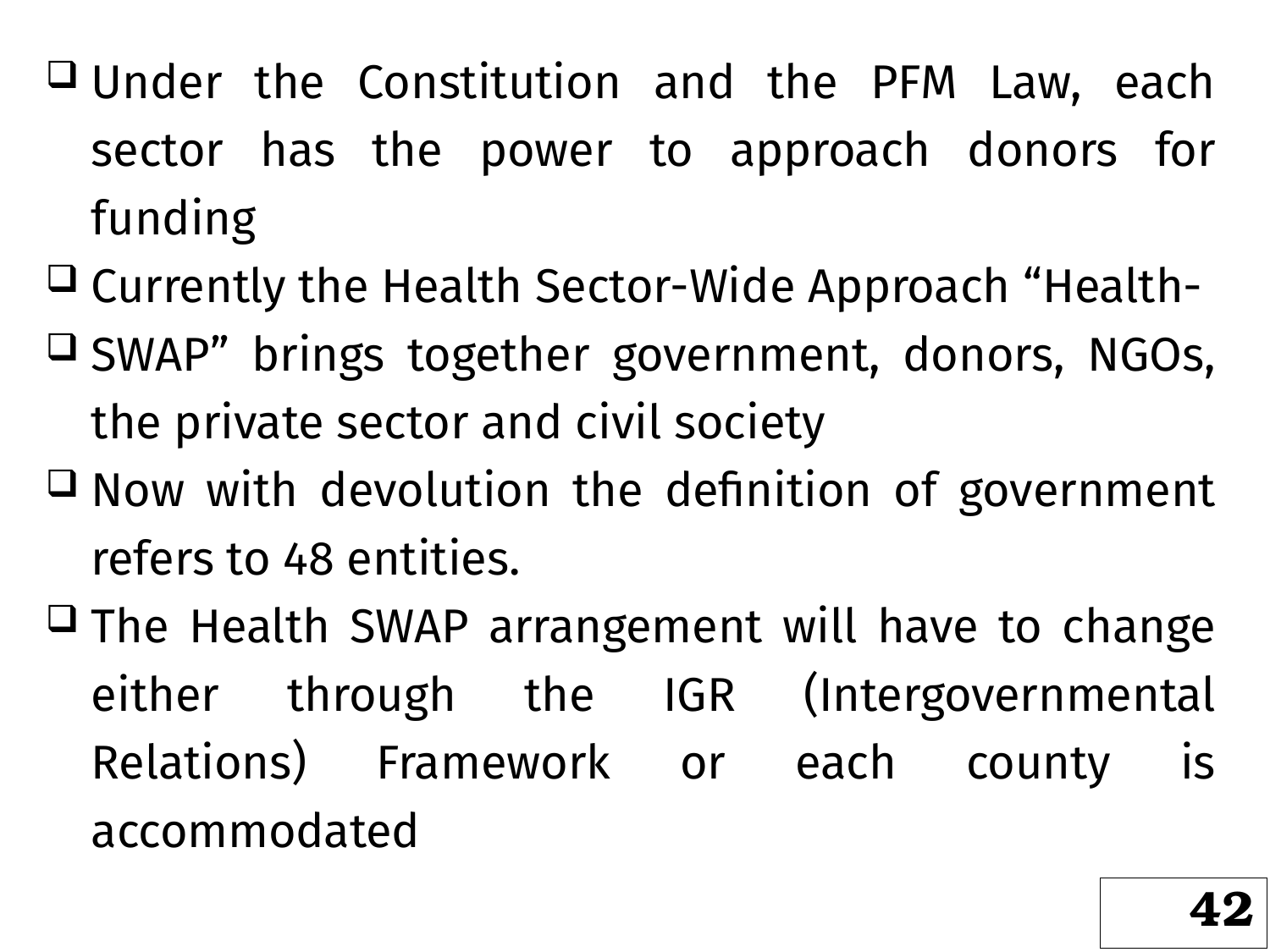

Under the Constitution and the PFM Law, each sector has the power to approach donors for funding
Currently the Health Sector-Wide Approach “Health-
SWAP” brings together government, donors, NGOs, the private sector and civil society
Now with devolution the definition of government refers to 48 entities.
The Health SWAP arrangement will have to change either through the IGR (Intergovernmental Relations) Framework or each county is accommodated

42